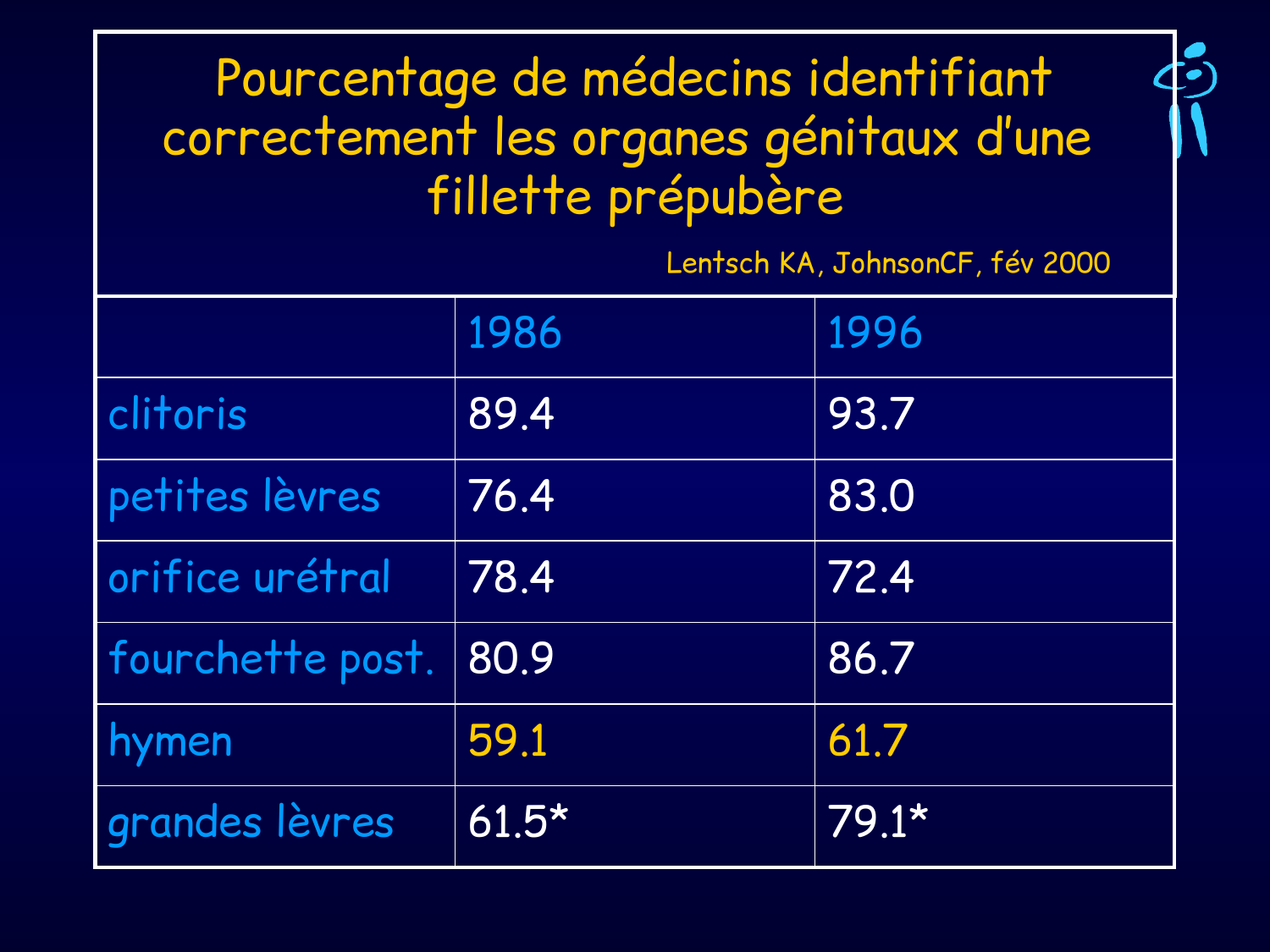

# Pourcentage de médecins identifiant correctement les organes génitaux d’une  fillette prépubère Lentsch KA, JohnsonCF, fév 2000
|  | 1986 | 1996 |
| --- | --- | --- |
| clitoris | 89.4 | 93.7 |
| petites lèvres | 76.4 | 83.0 |
| orifice urétral | 78.4 | 72.4 |
| fourchette post. | 80.9 | 86.7 |
| hymen | 59.1 | 61.7 |
| grandes lèvres | 61.5\* | 79.1\* |